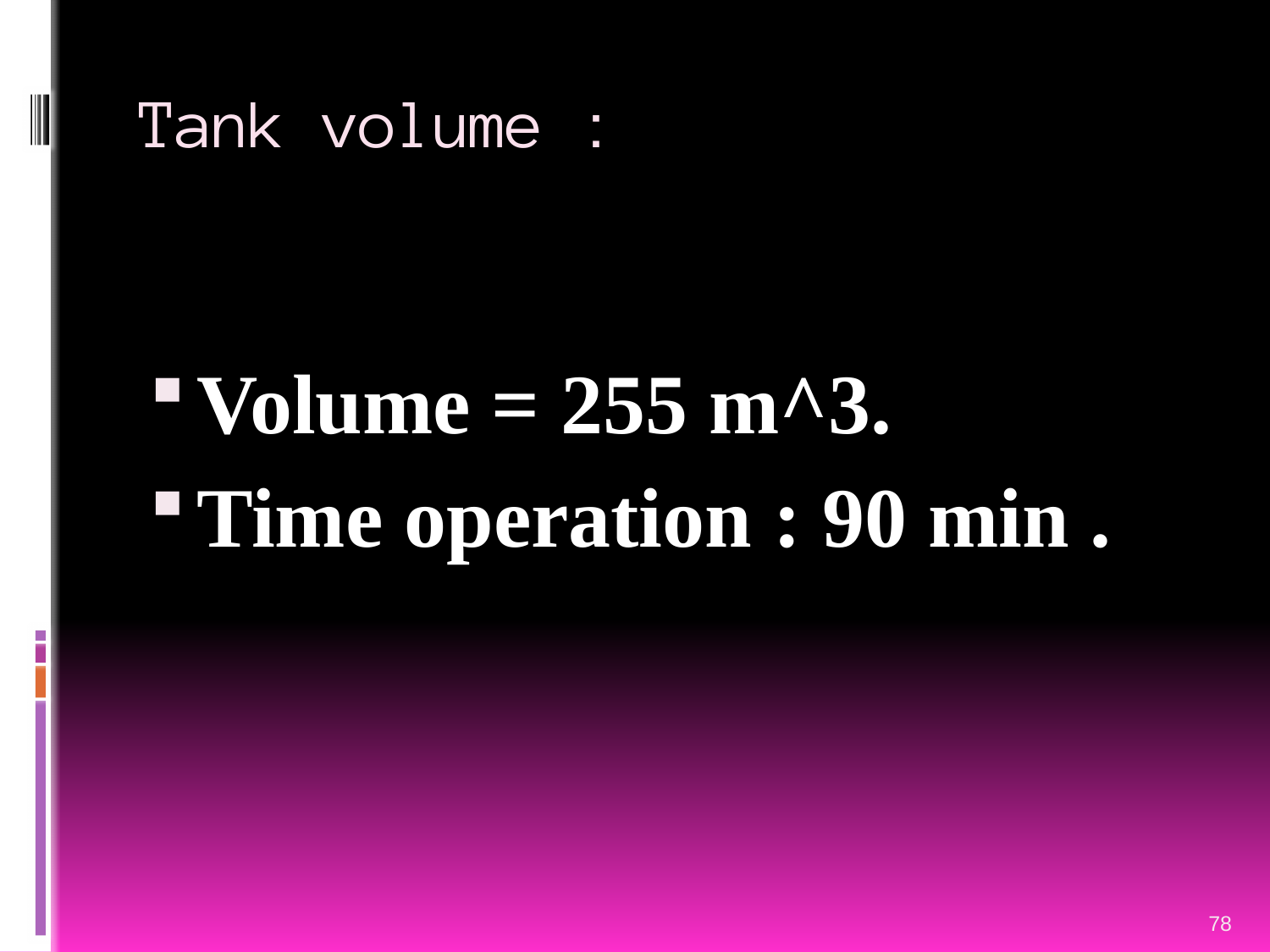

# Tank volume :
Volume = 255 m^3.
Time operation : 90 min .
78